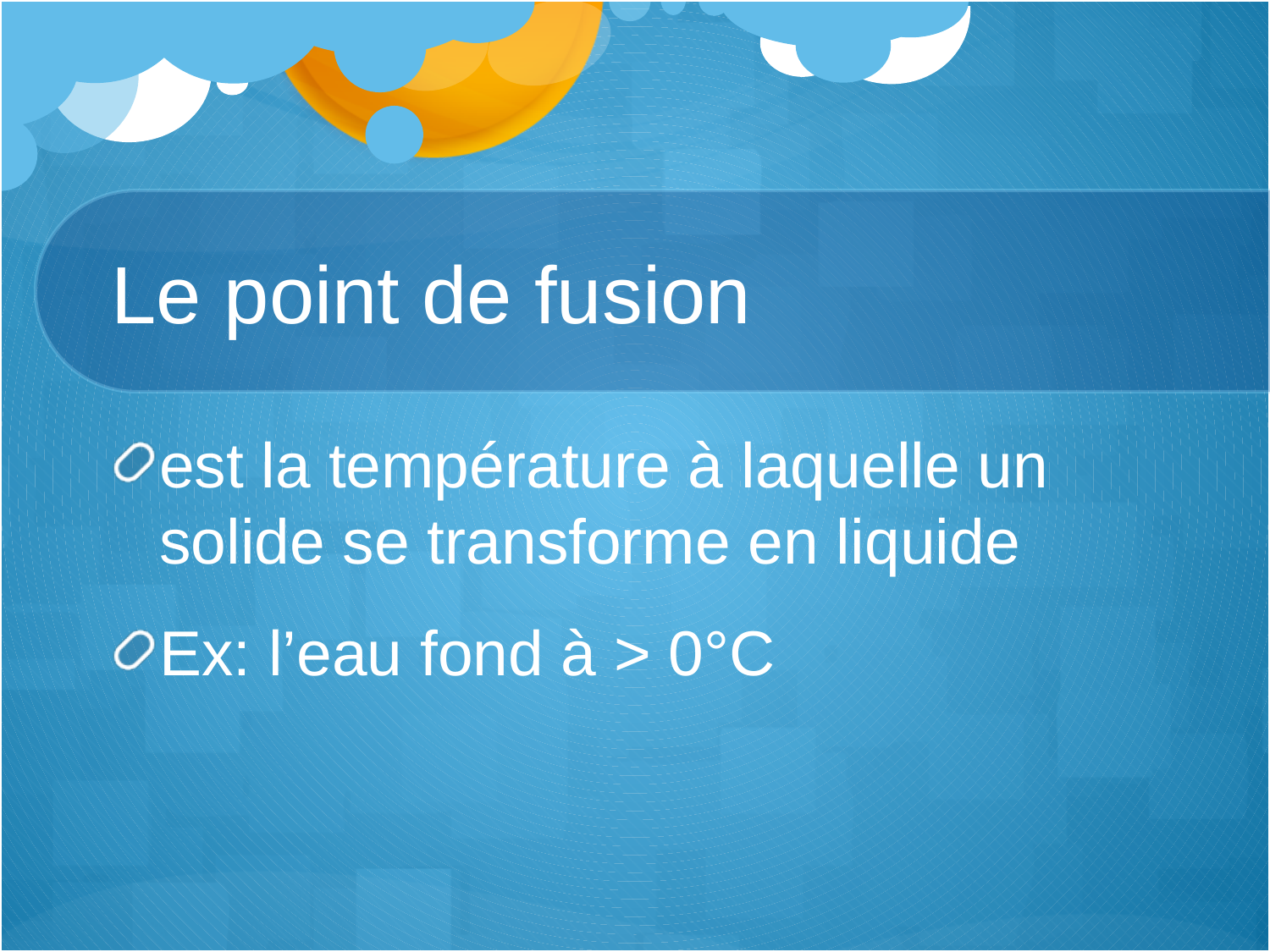

# Le point de fusion
est la température à laquelle un solide se transforme en liquide
Ex: l’eau fond à > 0°C